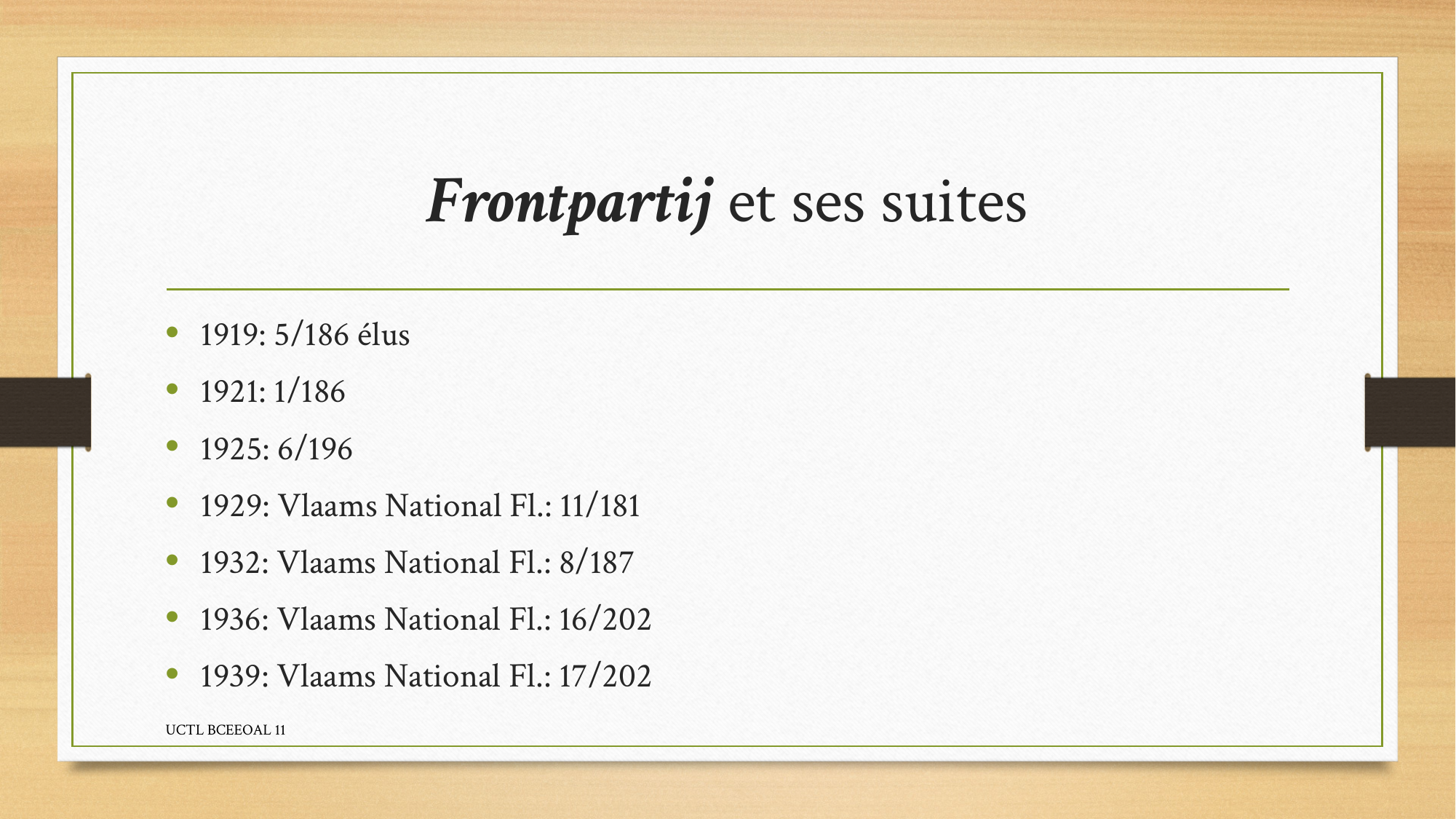

# Frontpartij et ses suites
1919: 5/186 élus
1921: 1/186
1925: 6/196
1929: Vlaams National Fl.: 11/181
1932: Vlaams National Fl.: 8/187
1936: Vlaams National Fl.: 16/202
1939: Vlaams National Fl.: 17/202

UCTL BCEEOAL 11